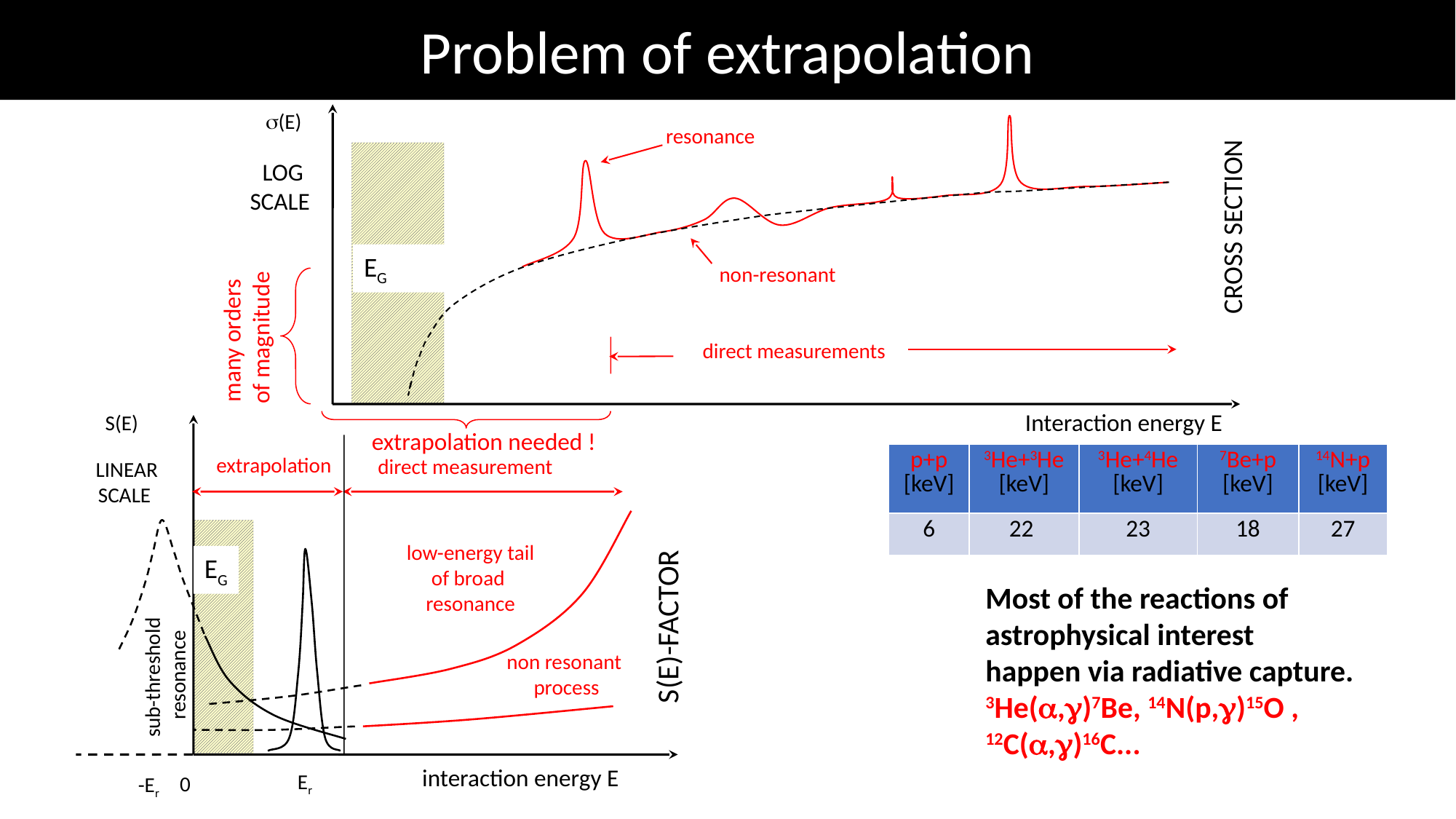

Problem of extrapolation
σ(E)

resonance

LOG
SCALE

CROSS SECTION

EG
non-resonant

many orders
of magnitude
direct measurements

Interaction energy E

extrapolation needed !
S(E)

extrapolation
direct measurement
LINEAR
SCALE

low-energy tail
of broad
resonance
EG

Er
S(E)-FACTOR

sub-threshold
resonance
non resonant
process

interaction energy E
-Er
0
| p+p [keV] | 3He+3He [keV] | 3He+4He [keV] | 7Be+p [keV] | 14N+p [keV] |
| --- | --- | --- | --- | --- |
| 6 | 22 | 23 | 18 | 27 |
Most of the reactions of astrophysical interest  happen via radiative capture.
3He(α,γ)7Be, 14N(p,γ)15O , 12C(α,γ)16C...